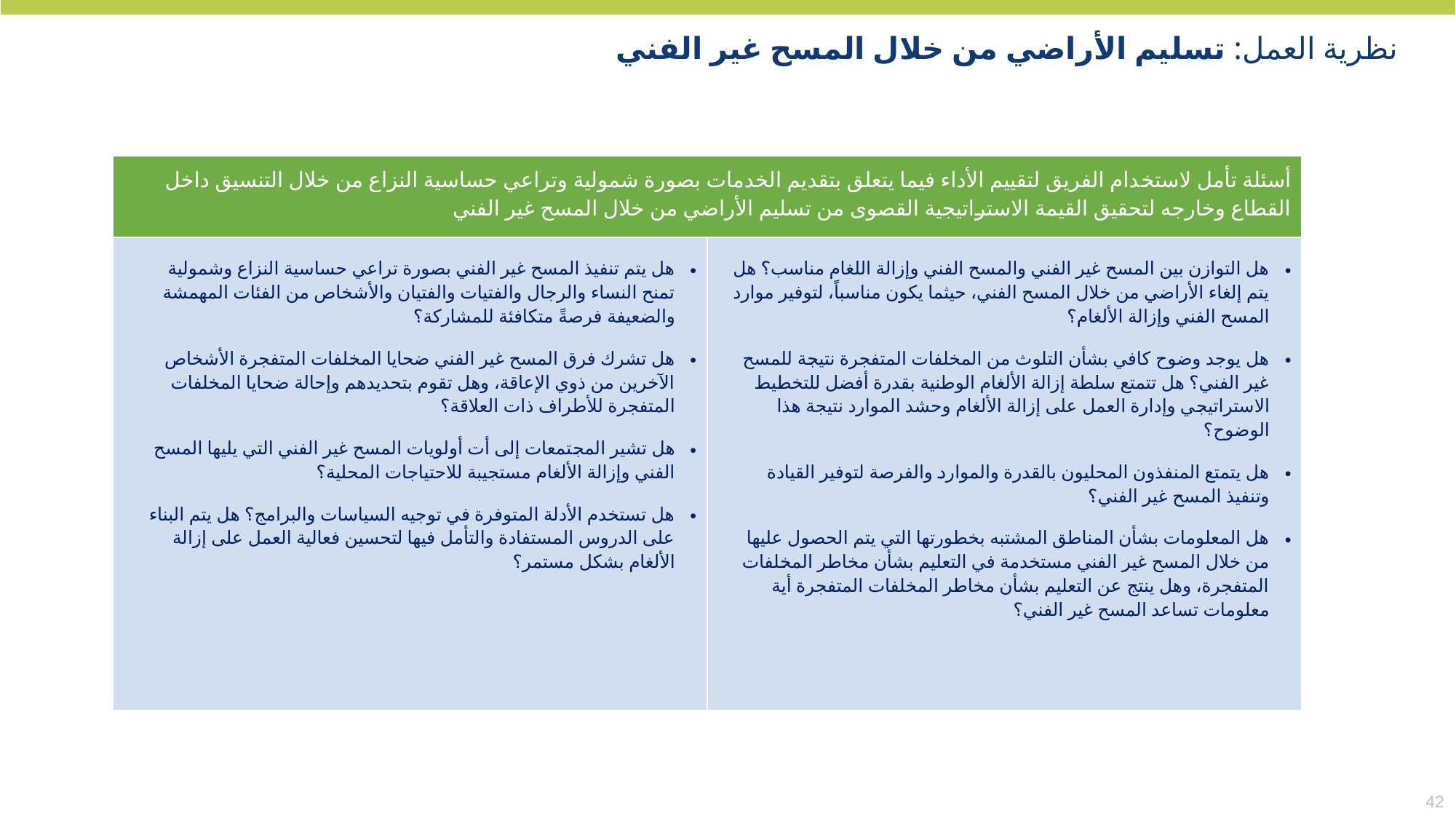

نظرية العمل: تسليم الأراضي من خلال المسح غير الفني
| أسئلة تأمل لاستخدام الفريق لتقييم الأداء فيما يتعلق بتقديم الخدمات بصورة شمولية وتراعي حساسية النزاع من خلال التنسيق داخل القطاع وخارجه لتحقيق القيمة الاستراتيجية القصوى من تسليم الأراضي من خلال المسح غير الفني |  |
| --- | --- |
| هل يتم تنفيذ المسح غير الفني بصورة تراعي حساسية النزاع وشمولية تمنح النساء والرجال والفتيات والفتيان والأشخاص من الفئات المهمشة والضعيفة فرصةً متكافئة للمشاركة؟ هل تشرك فرق المسح غير الفني ضحايا المخلفات المتفجرة الأشخاص الآخرين من ذوي الإعاقة، وهل تقوم بتحديدهم وإحالة ضحايا المخلفات المتفجرة للأطراف ذات العلاقة؟ هل تشير المجتمعات إلى أت أولويات المسح غير الفني التي يليها المسح الفني وإزالة الألغام مستجيبة للاحتياجات المحلية؟ هل تستخدم الأدلة المتوفرة في توجيه السياسات والبرامج؟ هل يتم البناء على الدروس المستفادة والتأمل فيها لتحسين فعالية العمل على إزالة الألغام بشكل مستمر؟ | هل التوازن بين المسح غير الفني والمسح الفني وإزالة اللغام مناسب؟ هل يتم إلغاء الأراضي من خلال المسح الفني، حيثما يكون مناسباً، لتوفير موارد المسح الفني وإزالة الألغام؟ هل يوجد وضوح كافي بشأن التلوث من المخلفات المتفجرة نتيجة للمسح غير الفني؟ هل تتمتع سلطة إزالة الألغام الوطنية بقدرة أفضل للتخطيط الاستراتيجي وإدارة العمل على إزالة الألغام وحشد الموارد نتيجة هذا الوضوح؟ هل يتمتع المنفذون المحليون بالقدرة والموارد والفرصة لتوفير القيادة وتنفيذ المسح غير الفني؟ هل المعلومات بشأن المناطق المشتبه بخطورتها التي يتم الحصول عليها من خلال المسح غير الفني مستخدمة في التعليم بشأن مخاطر المخلفات المتفجرة، وهل ينتج عن التعليم بشأن مخاطر المخلفات المتفجرة أية معلومات تساعد المسح غير الفني؟ |
42